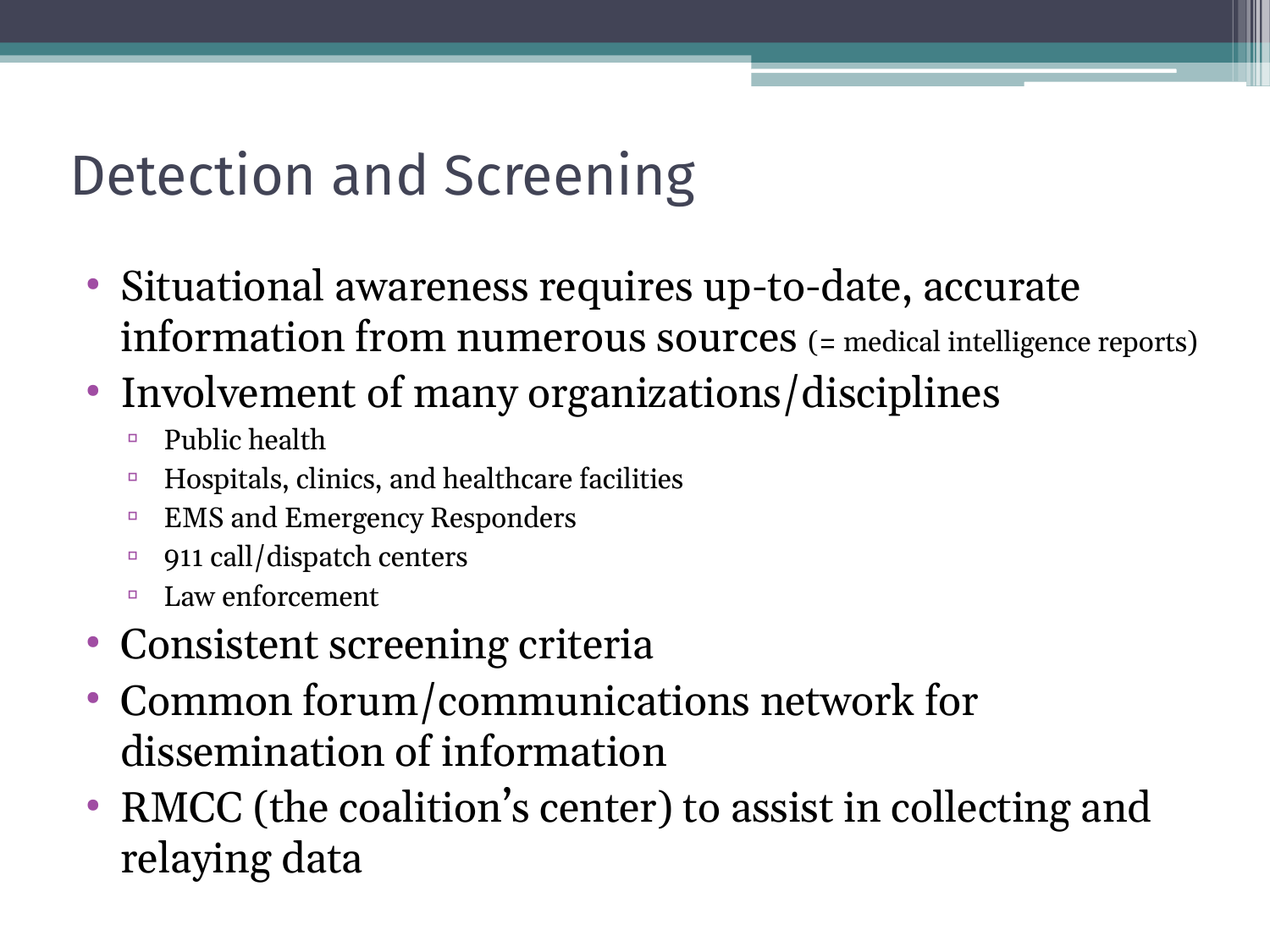

# Detection and Screening
Situational awareness requires up-to-date, accurate information from numerous sources (= medical intelligence reports)
Involvement of many organizations/disciplines
Public health
Hospitals, clinics, and healthcare facilities
EMS and Emergency Responders
911 call/dispatch centers
Law enforcement
Consistent screening criteria
Common forum/communications network for dissemination of information
RMCC (the coalition’s center) to assist in collecting and relaying data